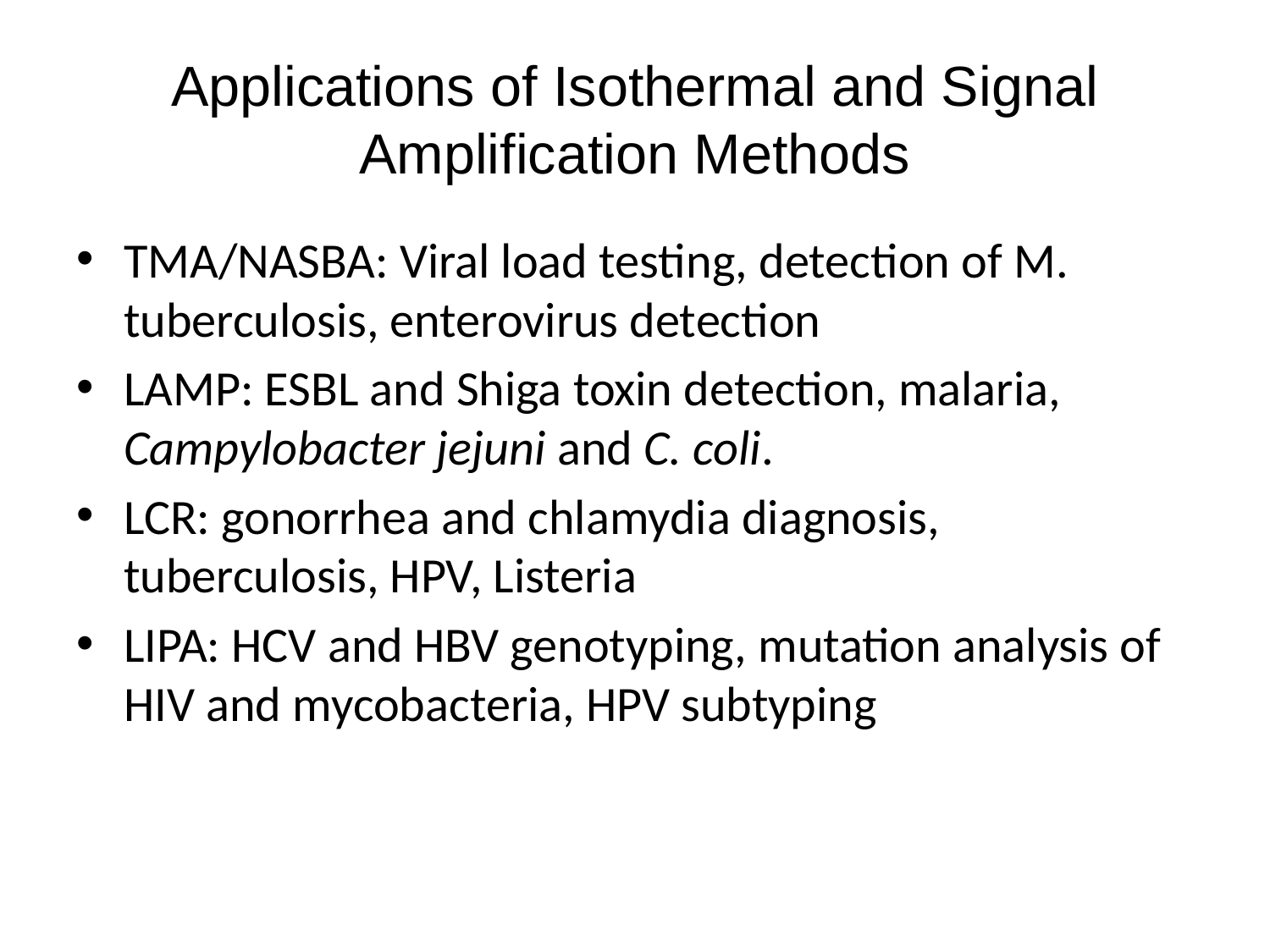

# Applications of Isothermal and Signal Amplification Methods
TMA/NASBA: Viral load testing, detection of M. tuberculosis, enterovirus detection
LAMP: ESBL and Shiga toxin detection, malaria, Campylobacter jejuni and C. coli.
LCR: gonorrhea and chlamydia diagnosis, tuberculosis, HPV, Listeria
LIPA: HCV and HBV genotyping, mutation analysis of HIV and mycobacteria, HPV subtyping